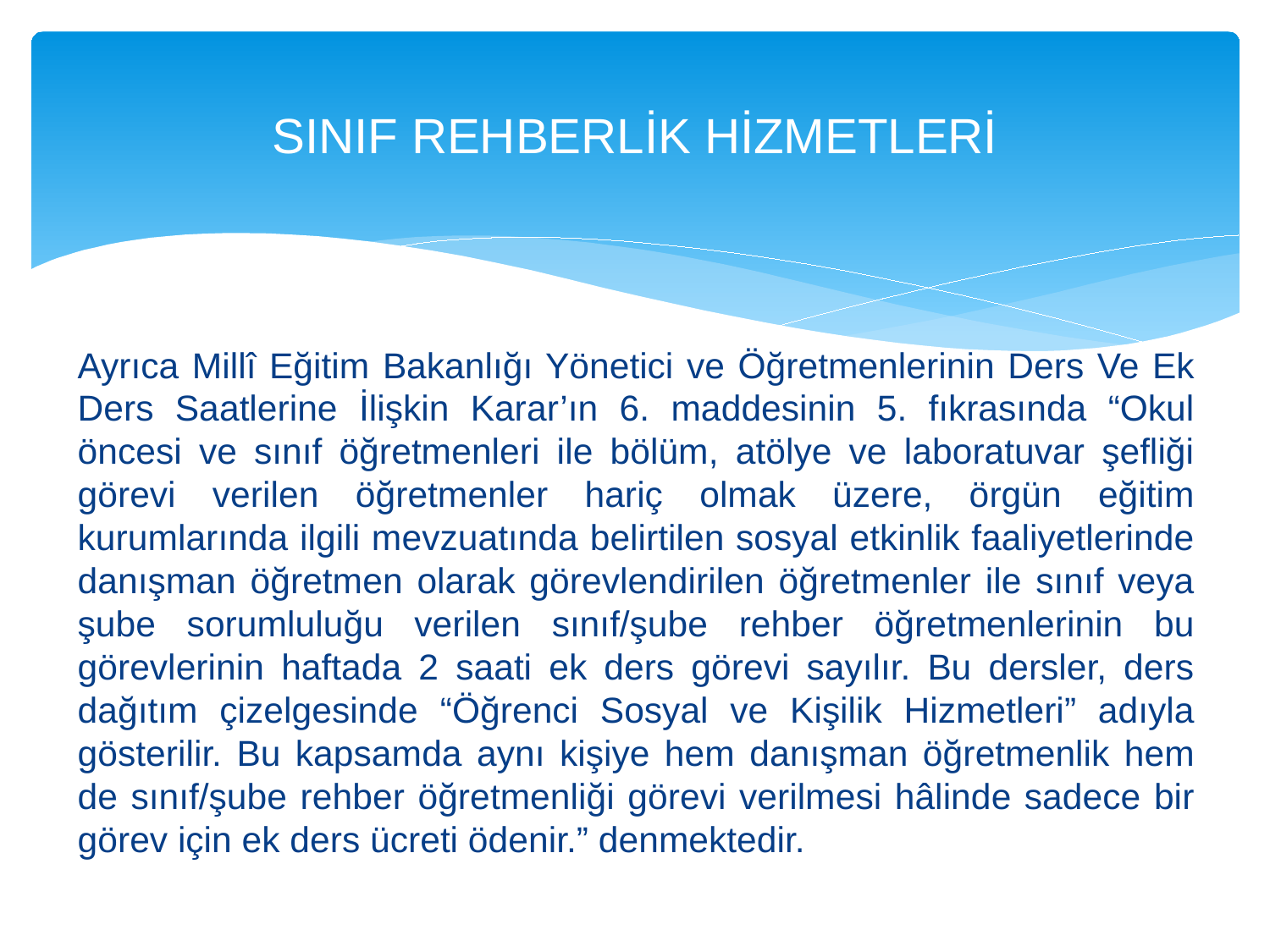

# SINIF REHBERLİK HİZMETLERİ
Ayrıca Millî Eğitim Bakanlığı Yönetici ve Öğretmenlerinin Ders Ve Ek Ders Saatlerine İlişkin Karar’ın 6. maddesinin 5. fıkrasında “Okul öncesi ve sınıf öğretmenleri ile bölüm, atölye ve laboratuvar şefliği görevi verilen öğretmenler hariç olmak üzere, örgün eğitim kurumlarında ilgili mevzuatında belirtilen sosyal etkinlik faaliyetlerinde danışman öğretmen olarak görevlendirilen öğretmenler ile sınıf veya şube sorumluluğu verilen sınıf/şube rehber öğretmenlerinin bu görevlerinin haftada 2 saati ek ders görevi sayılır. Bu dersler, ders dağıtım çizelgesinde “Öğrenci Sosyal ve Kişilik Hizmetleri” adıyla gösterilir. Bu kapsamda aynı kişiye hem danışman öğretmenlik hem de sınıf/şube rehber öğretmenliği görevi verilmesi hâlinde sadece bir görev için ek ders ücreti ödenir.” denmektedir.